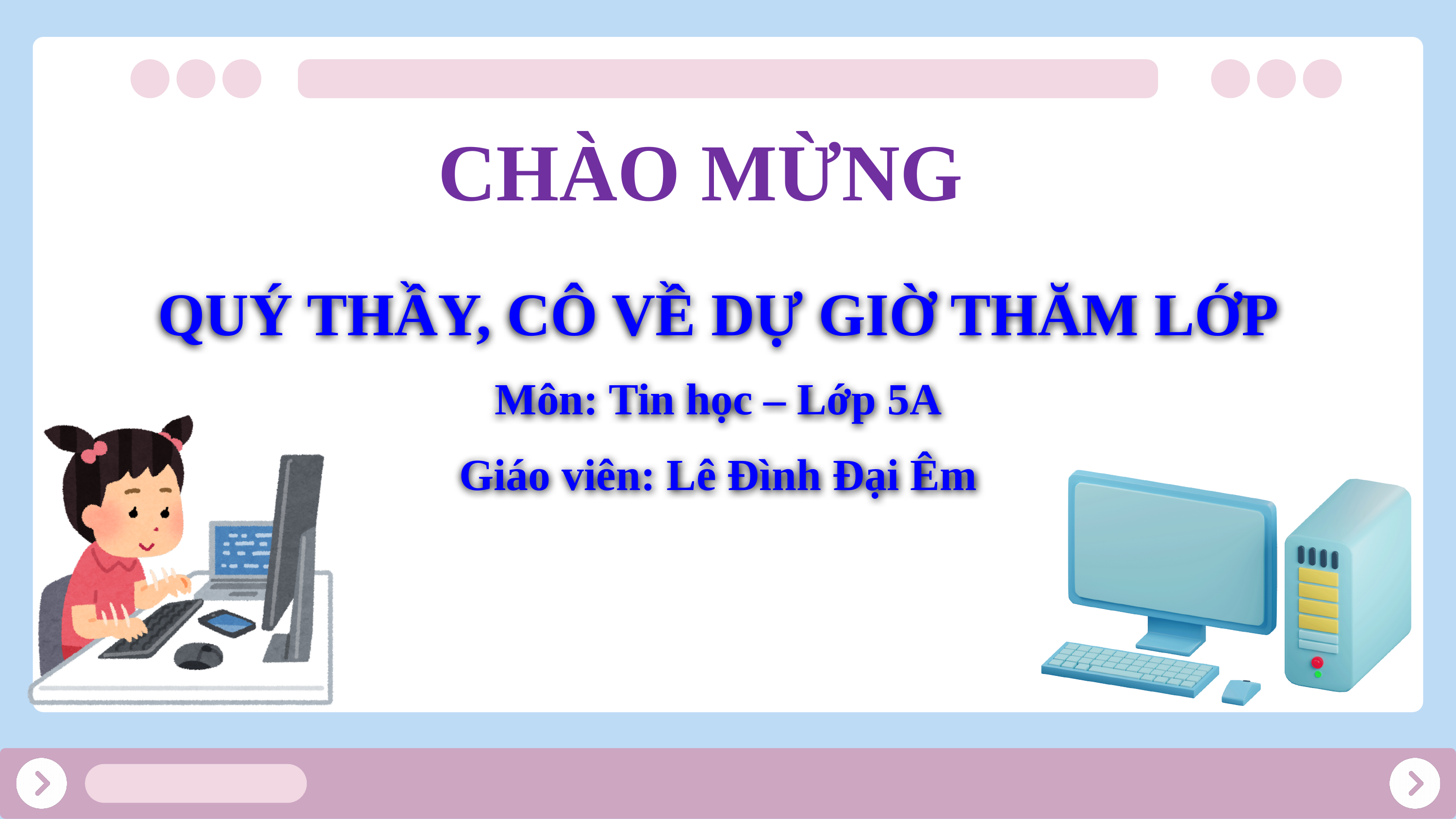

CHÀO MỪNG
QUÝ THẦY, CÔ VỀ DỰ GIỜ THĂM LỚP
Môn: Tin học – Lớp 5A
Giáo viên: Lê Đình Đại Êm